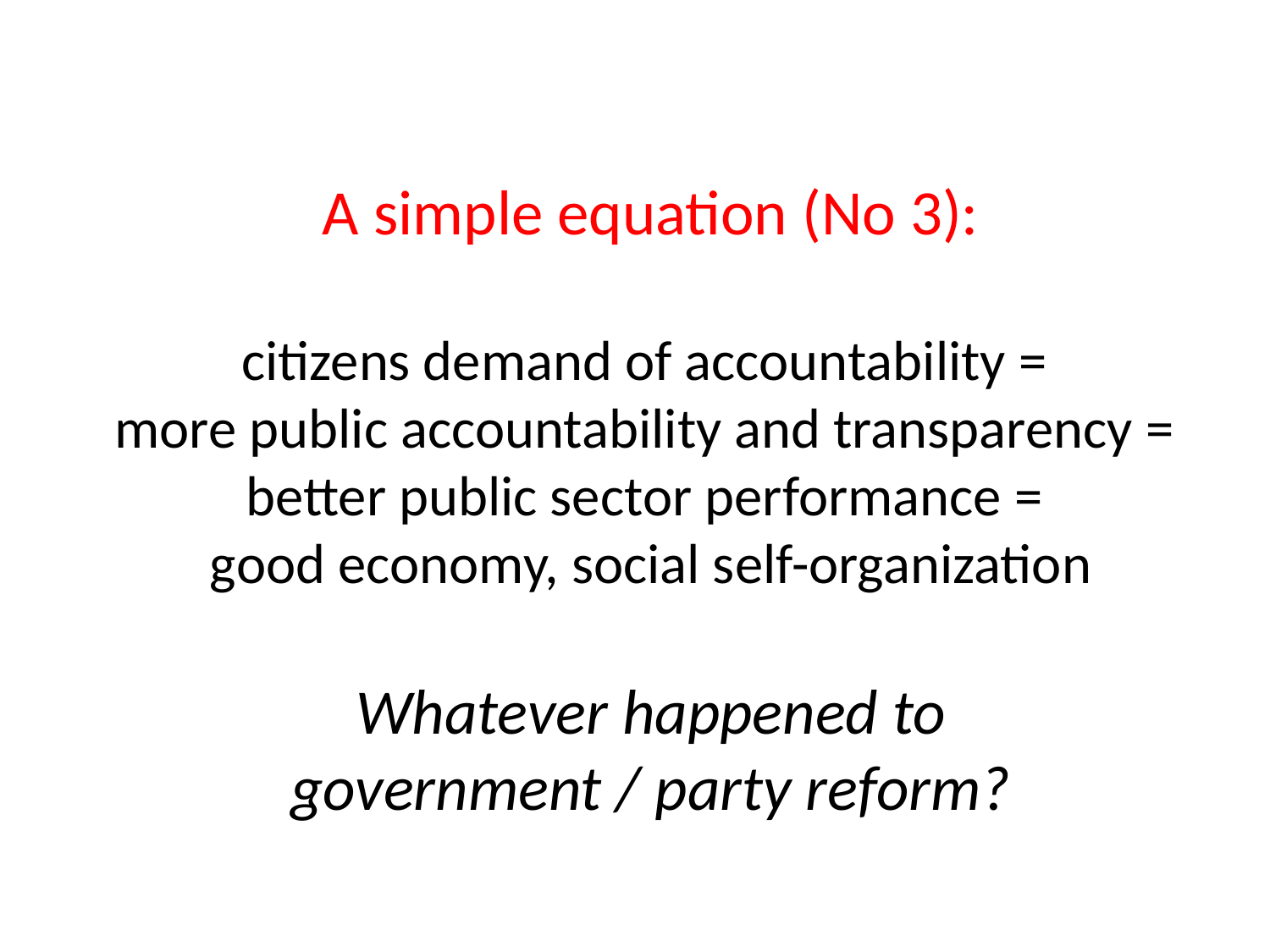

A simple equation (No 3):
citizens demand of accountability =
more public accountability and transparency =
better public sector performance =
good economy, social self-organization
Whatever happened to
government / party reform?